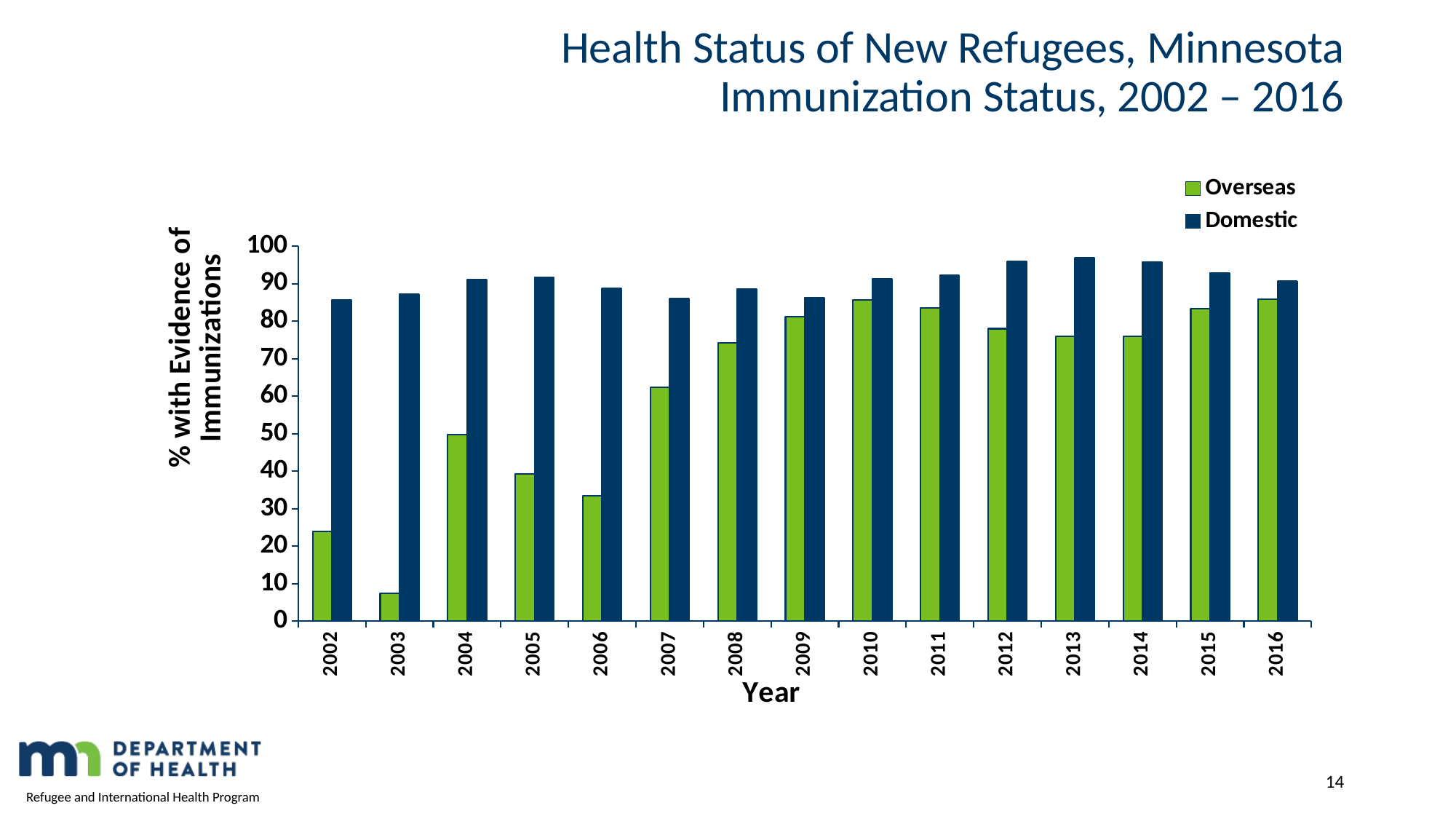

# Health Status of New Refugees, Minnesota Immunization Status, 2002 – 2016

### Chart

| Category | Overseas | Domestic |
|---|---|---|
| 2002 | 24.0 | 85.6 |
| 2003 | 7.4 | 87.2 |
| 2004 | 49.7 | 91.1 |
| 2005 | 39.2 | 91.7 |
| 2006 | 33.5 | 88.8 |
| 2007 | 62.4 | 86.1 |
| 2008 | 74.2 | 88.6 |
| 2009 | 81.2 | 86.3 |
| 2010 | 85.6 | 91.3 |
| 2011 | 83.5 | 92.2 |
| 2012 | 78.0 | 96.0 |
| 2013 | 76.0 | 97.0 |
| 2014 | 75.9 | 95.8 |
| 2015 | 83.4 | 92.8 |
| 2016 | 85.8 | 90.6 |
14